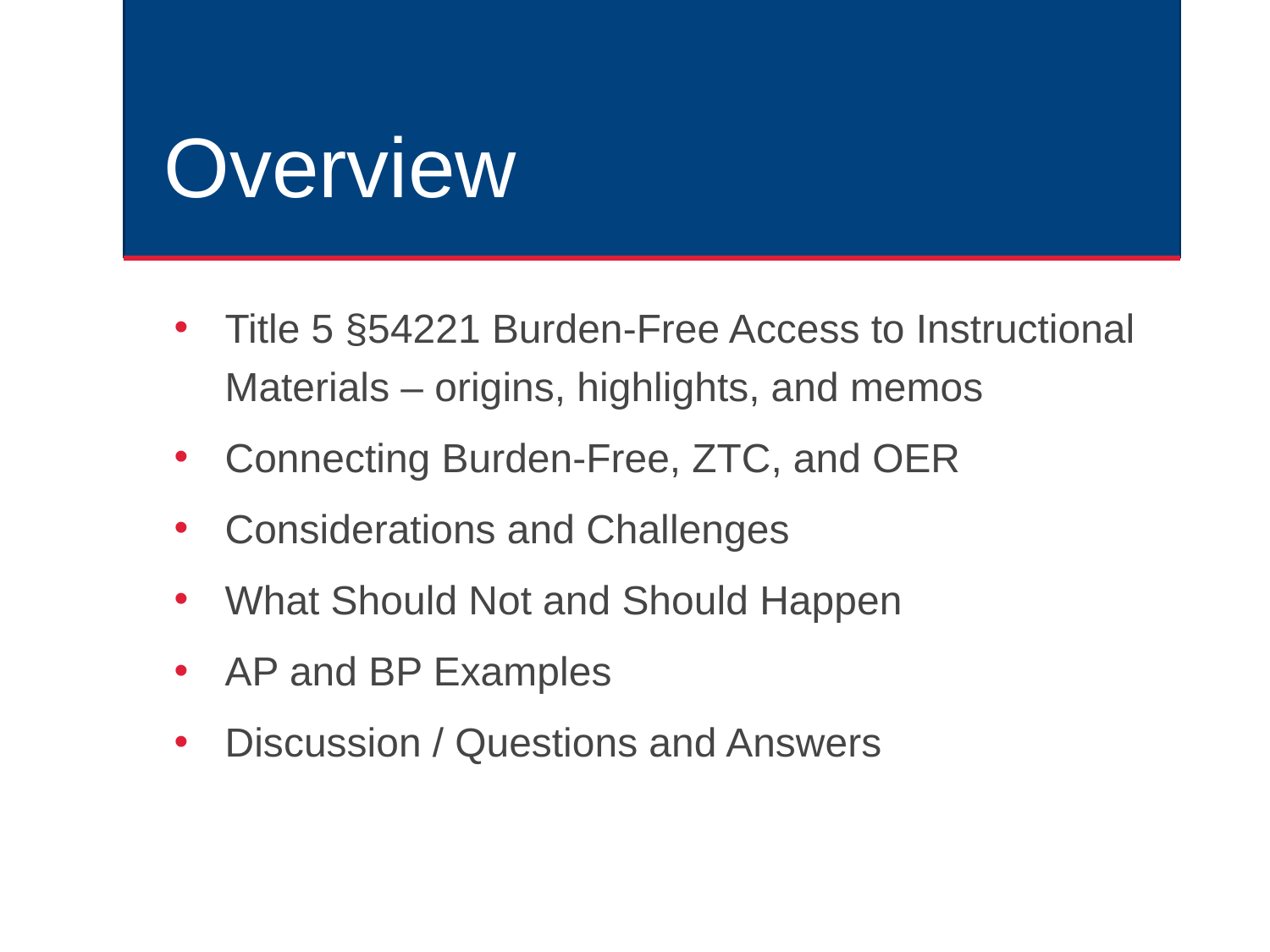

# Overview
Title 5 §54221 Burden-Free Access to Instructional Materials – origins, highlights, and memos
Connecting Burden-Free, ZTC, and OER
Considerations and Challenges
What Should Not and Should Happen
AP and BP Examples
Discussion / Questions and Answers